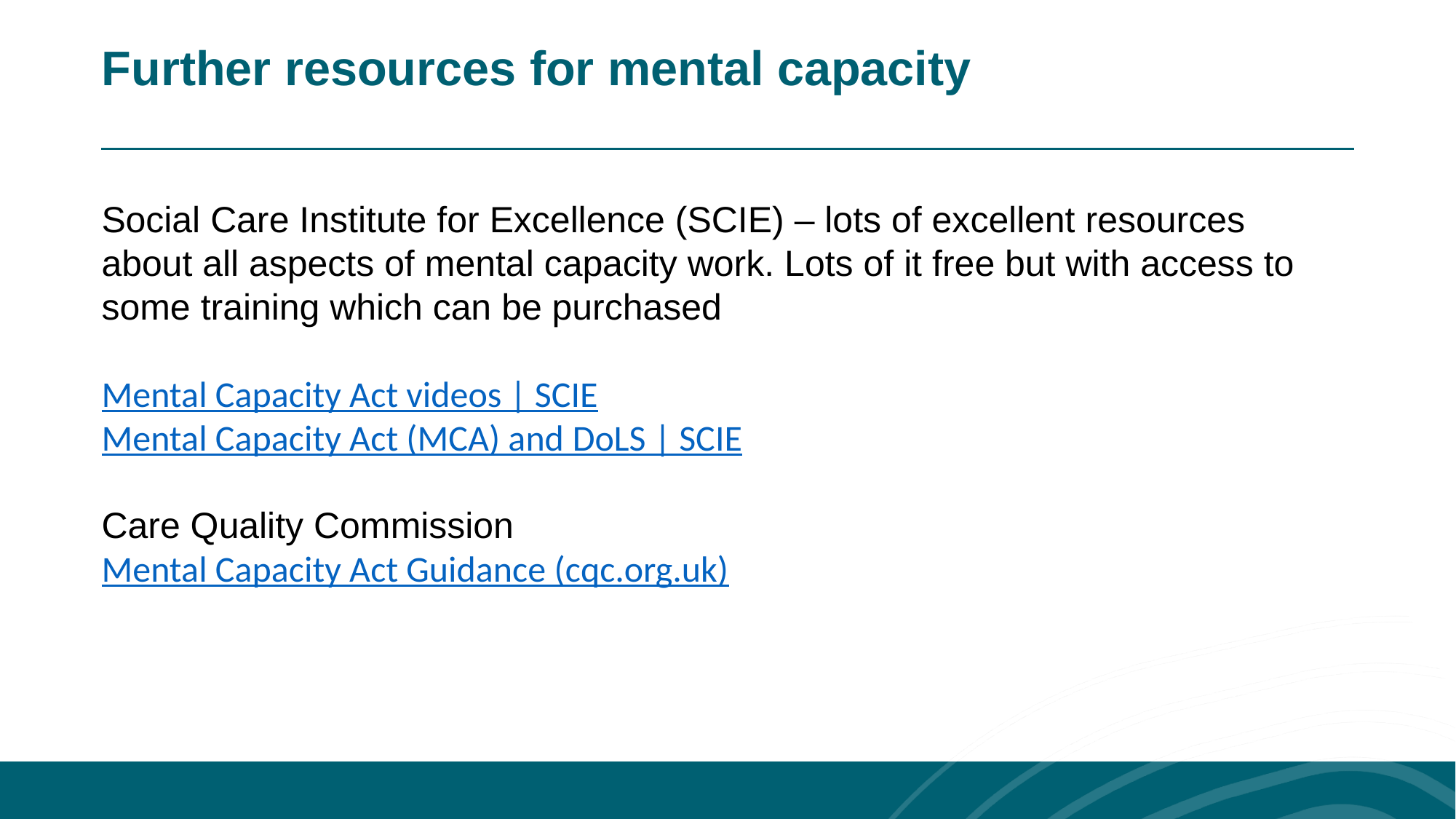

Further resources for mental capacity

Social Care Institute for Excellence (SCIE) – lots of excellent resources about all aspects of mental capacity work. Lots of it free but with access to some training which can be purchased

Mental Capacity Act videos | SCIE
Mental Capacity Act (MCA) and DoLS | SCIE

Care Quality Commission
Mental Capacity Act Guidance (cqc.org.uk)